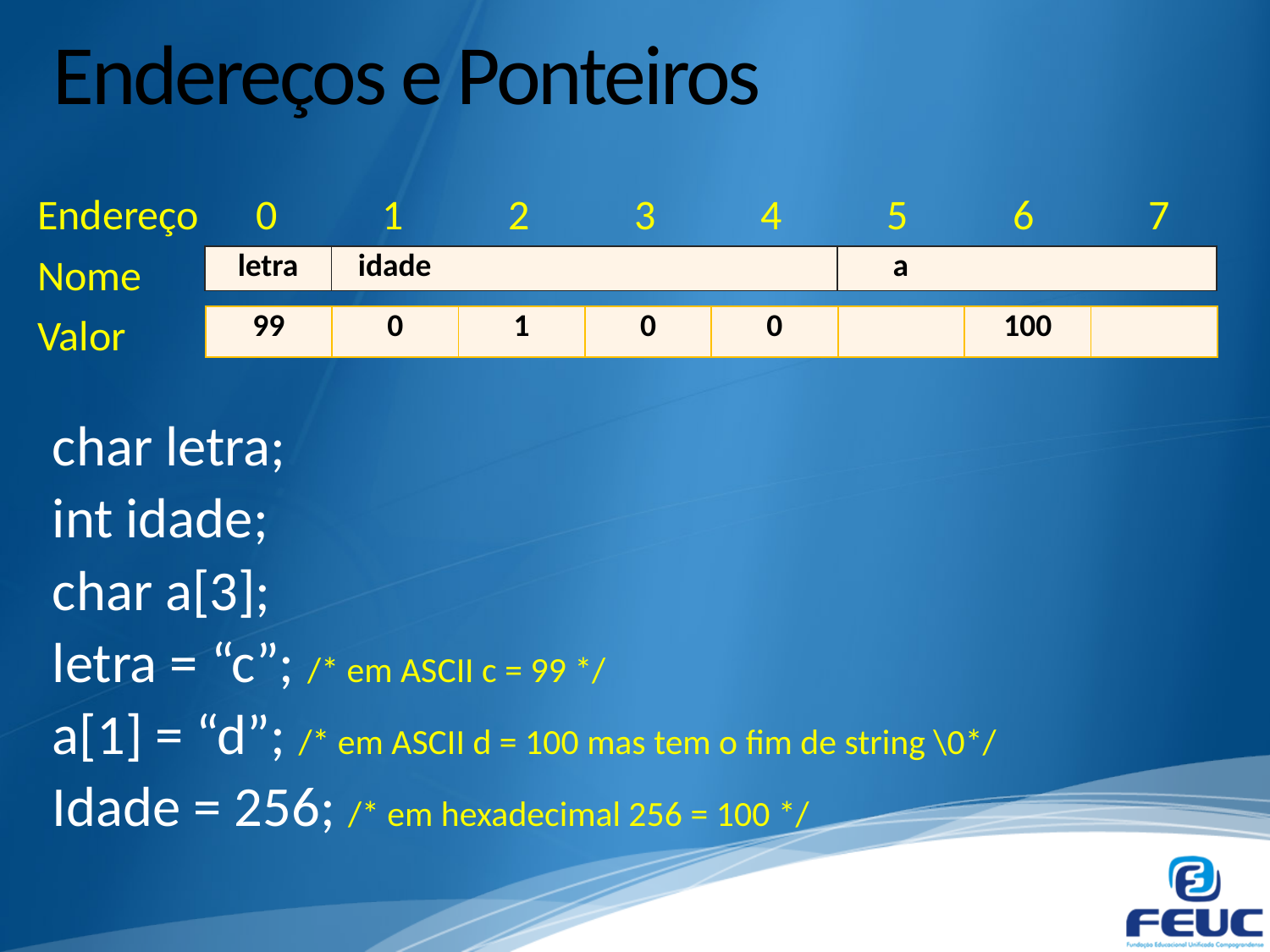

# Endereços e Ponteiros
Endereço      0           1           2           3           4           5           6            7
Nome
| letra | idade |  |  |  | a |  |  |
| --- | --- | --- | --- | --- | --- | --- | --- |
Valor
| 99 | 0 | 1 | 0 | 0 |  | 100 |  |
| --- | --- | --- | --- | --- | --- | --- | --- |
char letra;
int idade;
char a[3];
letra = “c”; /* em ASCII c = 99 */
a[1] = “d”; /* em ASCII d = 100 mas tem o fim de string \0*/
Idade = 256; /* em hexadecimal 256 = 100 */